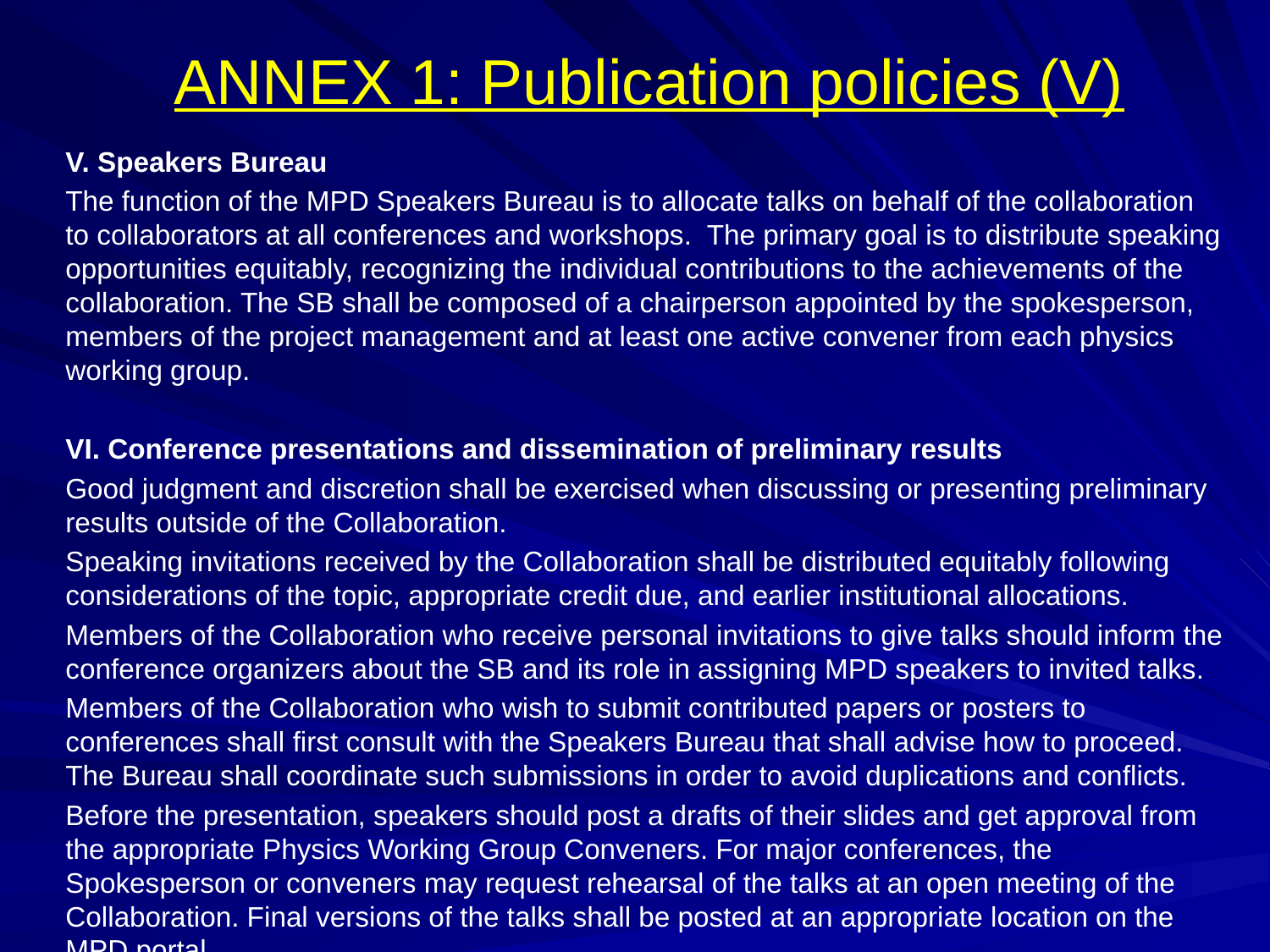

# ANNEX 1: Publication policies (V)
V. Speakers Bureau
The function of the MPD Speakers Bureau is to allocate talks on behalf of the collaboration to collaborators at all conferences and workshops.  The primary goal is to distribute speaking opportunities equitably, recognizing the individual contributions to the achievements of the collaboration. The SB shall be composed of a chairperson appointed by the spokesperson, members of the project management and at least one active convener from each physics working group.

VI. Conference presentations and dissemination of preliminary results
Good judgment and discretion shall be exercised when discussing or presenting preliminary results outside of the Collaboration.
Speaking invitations received by the Collaboration shall be distributed equitably following considerations of the topic, appropriate credit due, and earlier institutional allocations.
Members of the Collaboration who receive personal invitations to give talks should inform the conference organizers about the SB and its role in assigning MPD speakers to invited talks.
Members of the Collaboration who wish to submit contributed papers or posters to conferences shall first consult with the Speakers Bureau that shall advise how to proceed. The Bureau shall coordinate such submissions in order to avoid duplications and conflicts.
Before the presentation, speakers should post a drafts of their slides and get approval from the appropriate Physics Working Group Conveners. For major conferences, the Spokesperson or conveners may request rehearsal of the talks at an open meeting of the Collaboration. Final versions of the talks shall be posted at an appropriate location on the MPD portal.
Text and figures of papers to be published on behalf of the MPD Collaboration in conference proceedings shall be cleared by the Physics Working Group Conveners before submission.

VII. Theses
The Spokesperson shall maintain a list of student’s thesis topics, which shall be updated at every Collaboration meeting. The Spokesperson shall play a coordinating role in order to avoid conflicts.

VIII. Records
The MPD office staff shall maintain records and make them available to the collaboration that are relevant to these policies and practices, including the following:
MPD membership list; list of talks delivered and scheduled to be delivered; copies of transparencies of talks delivered at conferences; lists and text of analysis notes, technical notes, papers published in conference proceedings, papers published in refereed journals, and other MPD publications; list of students and their thesis topics.